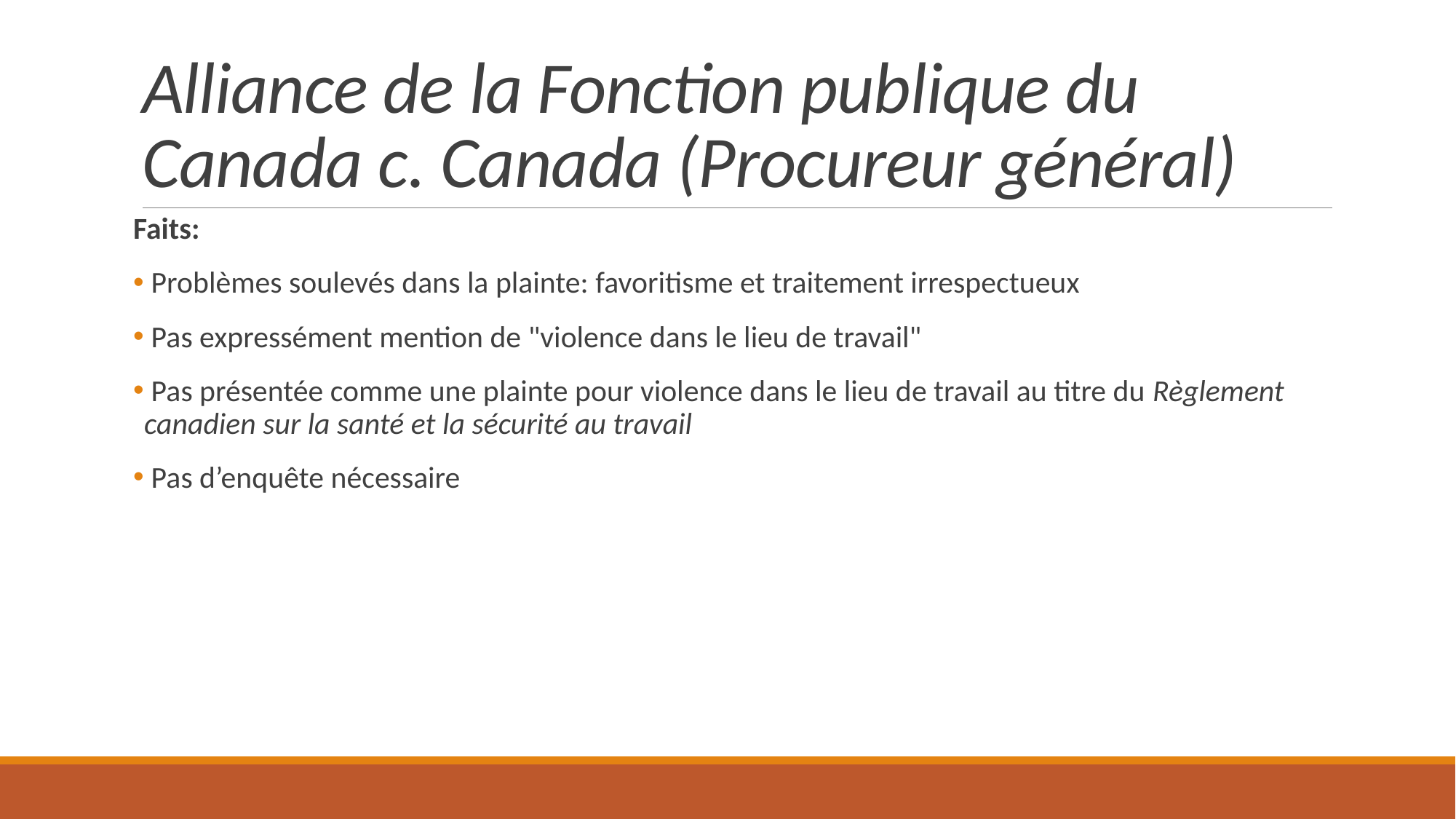

# Alliance de la Fonction publique du Canada c. Canada (Procureur général)
Faits:
 Problèmes soulevés dans la plainte: favoritisme et traitement irrespectueux
 Pas expressément mention de "violence dans le lieu de travail"
 Pas présentée comme une plainte pour violence dans le lieu de travail au titre du Règlement canadien sur la santé et la sécurité au travail
 Pas d’enquête nécessaire